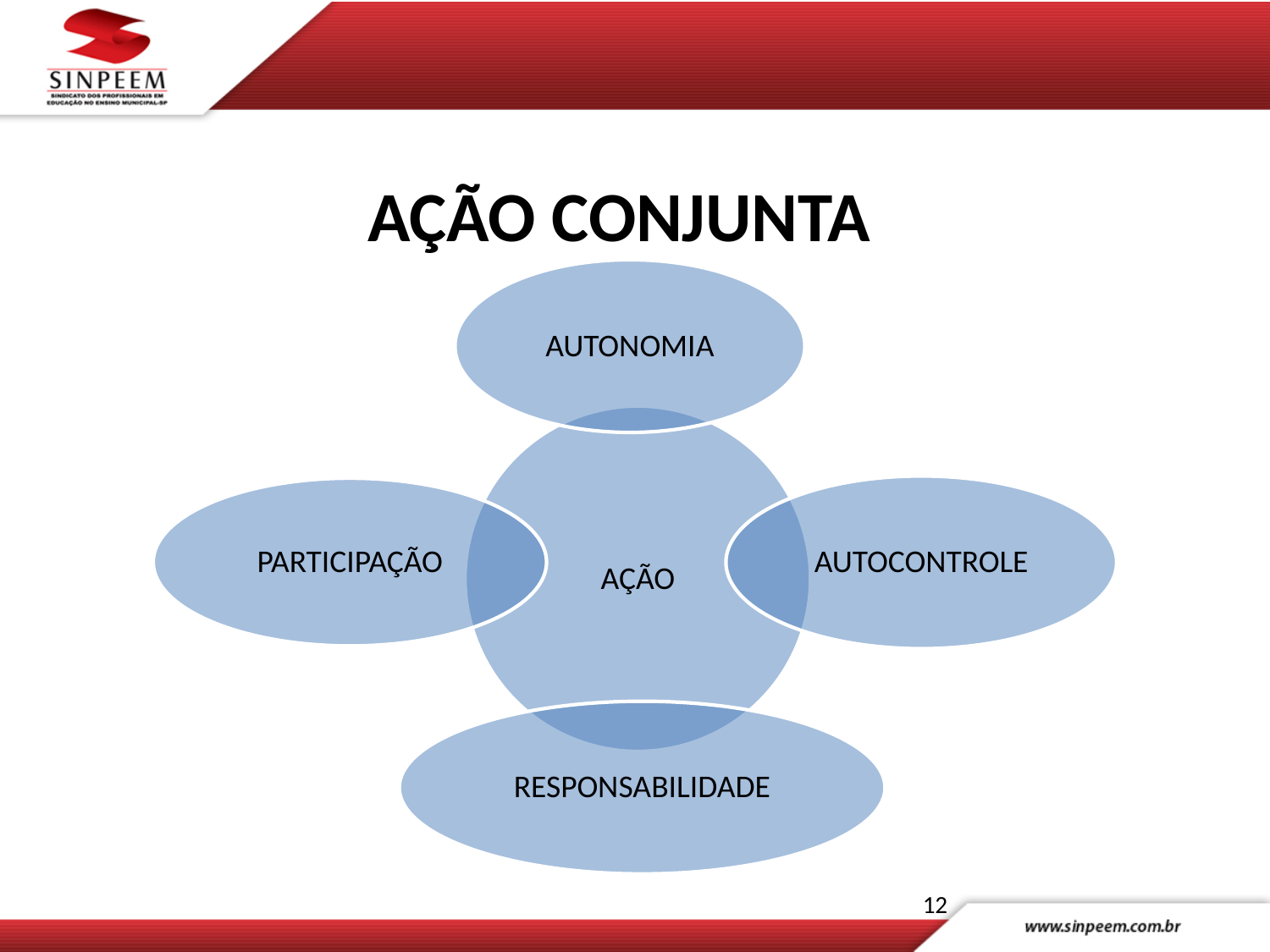

# AÇÃO CONJUNTA
AÇÃO
AUTONOMIA
AUTOCONTROLE
RESPONSABILIDADE
PARTICIPAÇÃO
12